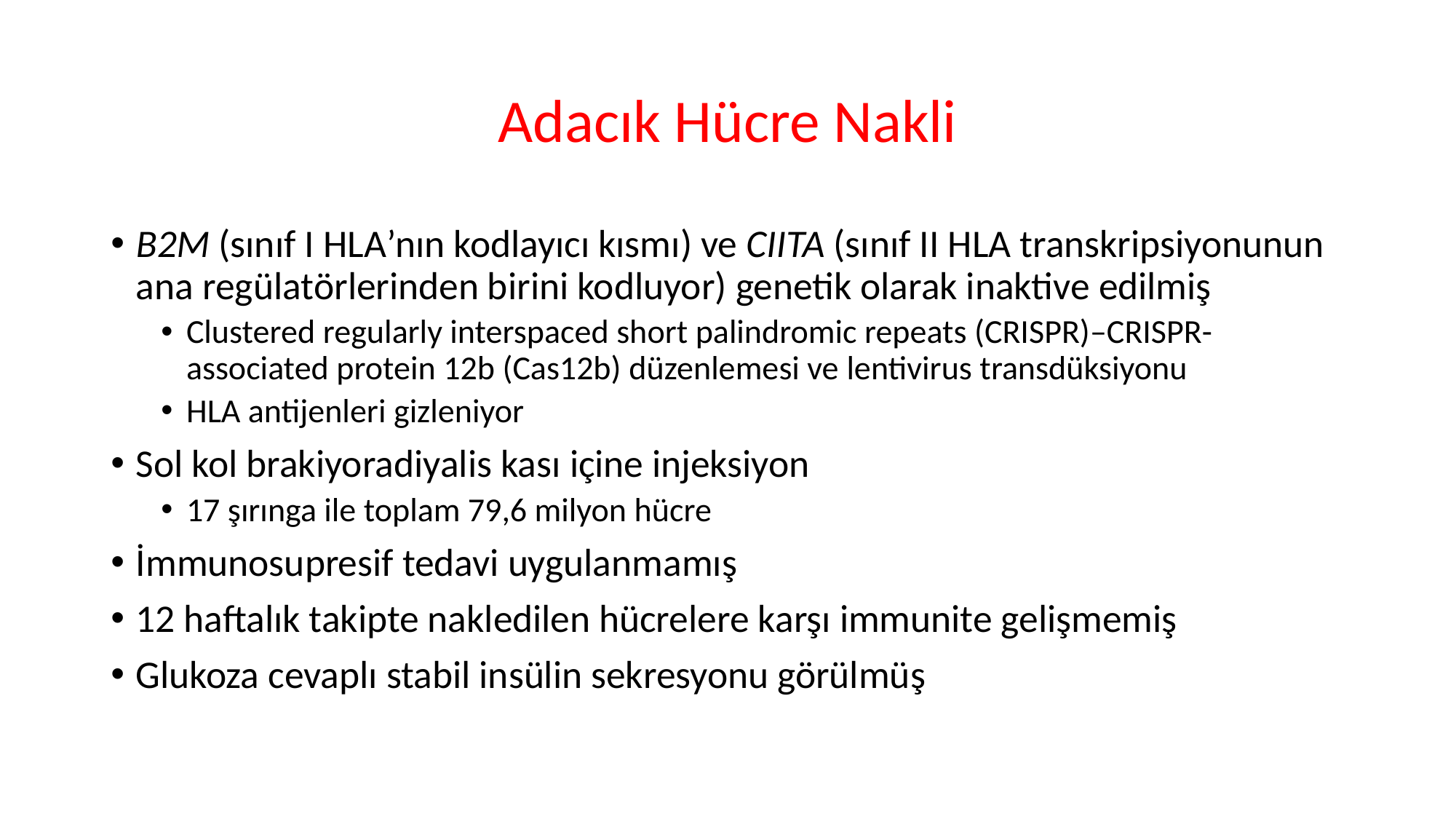

# Adacık Hücre Nakli
B2M (sınıf I HLA’nın kodlayıcı kısmı) ve CIITA (sınıf II HLA transkripsiyonunun ana regülatörlerinden birini kodluyor) genetik olarak inaktive edilmiş
Clustered regularly interspaced short palindromic repeats (CRISPR)–CRISPR-associated protein 12b (Cas12b) düzenlemesi ve lentivirus transdüksiyonu
HLA antijenleri gizleniyor
Sol kol brakiyoradiyalis kası içine injeksiyon
17 şırınga ile toplam 79,6 milyon hücre
İmmunosupresif tedavi uygulanmamış
12 haftalık takipte nakledilen hücrelere karşı immunite gelişmemiş
Glukoza cevaplı stabil insülin sekresyonu görülmüş